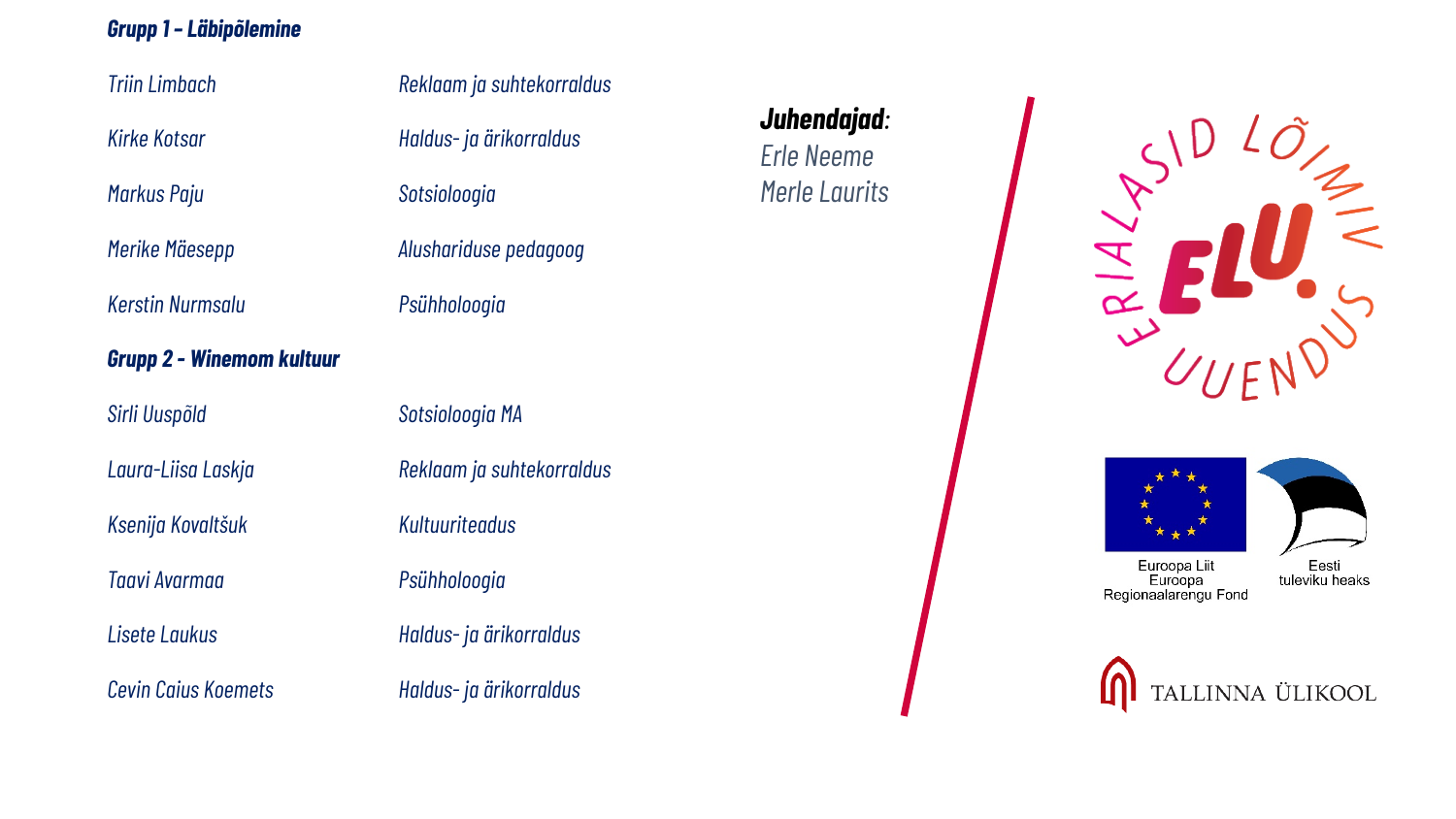

Grupp 1 – Läbipõlemine
Triin Limbach 	 	Reklaam ja suhtekorraldus
Kirke Kotsar 	 	Haldus- ja ärikorraldus
Markus Paju 	 	Sotsioloogia
Merike Mäesepp 	 	Alushariduse pedagoog
Kerstin Nurmsalu  	Psühholoogia
Grupp 2 - Winemom kultuur
Sirli Uuspõld 		Sotsioloogia MA
Laura-Liisa Laskja 	Reklaam ja suhtekorraldus
Ksenija Kovaltšuk  	Kultuuriteadus
Taavi Avarmaa 		Psühholoogia
Lisete Laukus 		Haldus- ja ärikorraldus
Cevin Caius Koemets 	Haldus- ja ärikorraldus
Juhendajad:
Erle Neeme
Merle Laurits